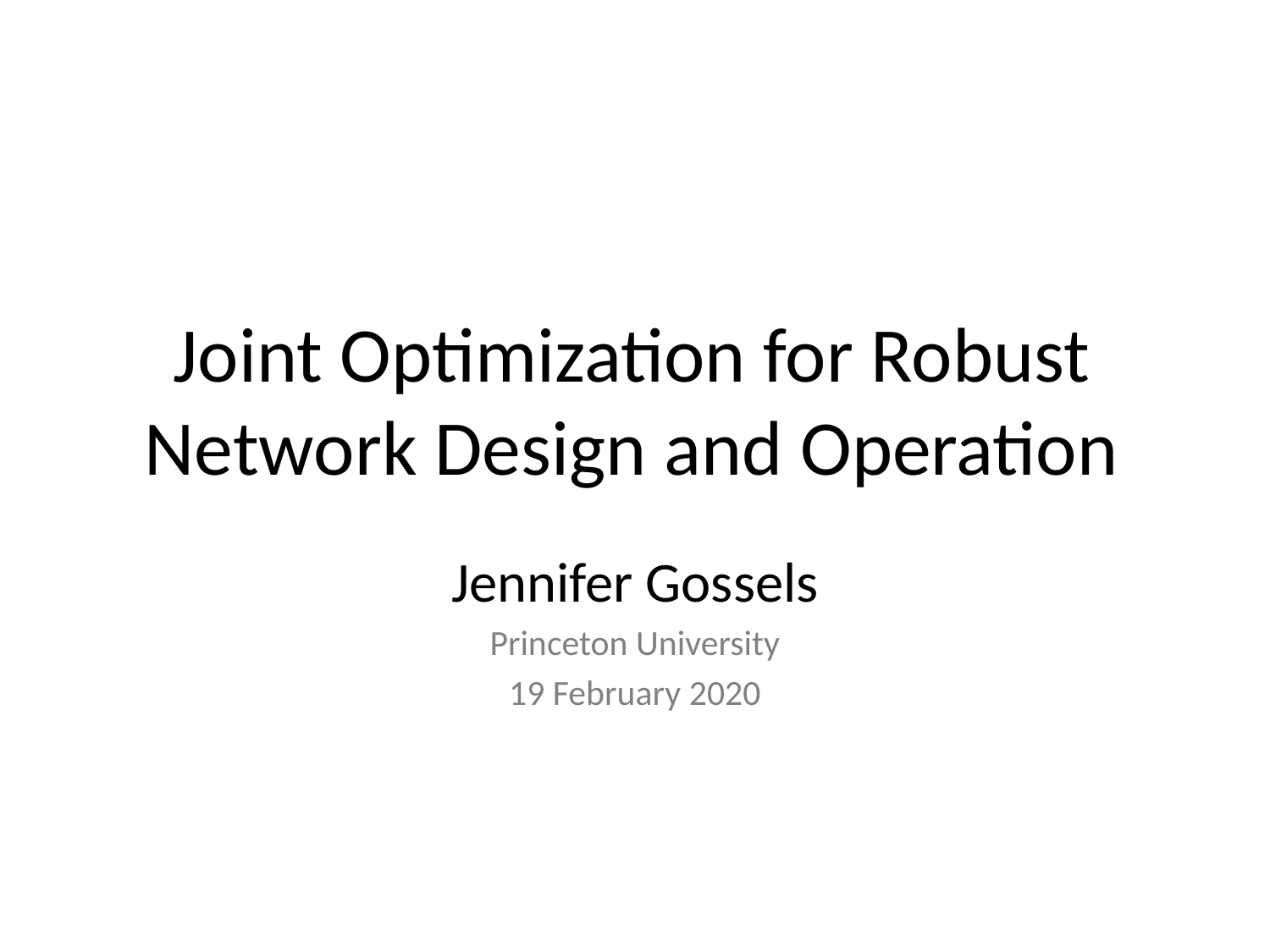

# Joint Optimization for Robust Network Design and Operation
Jennifer Gossels
Princeton University
19 February 2020